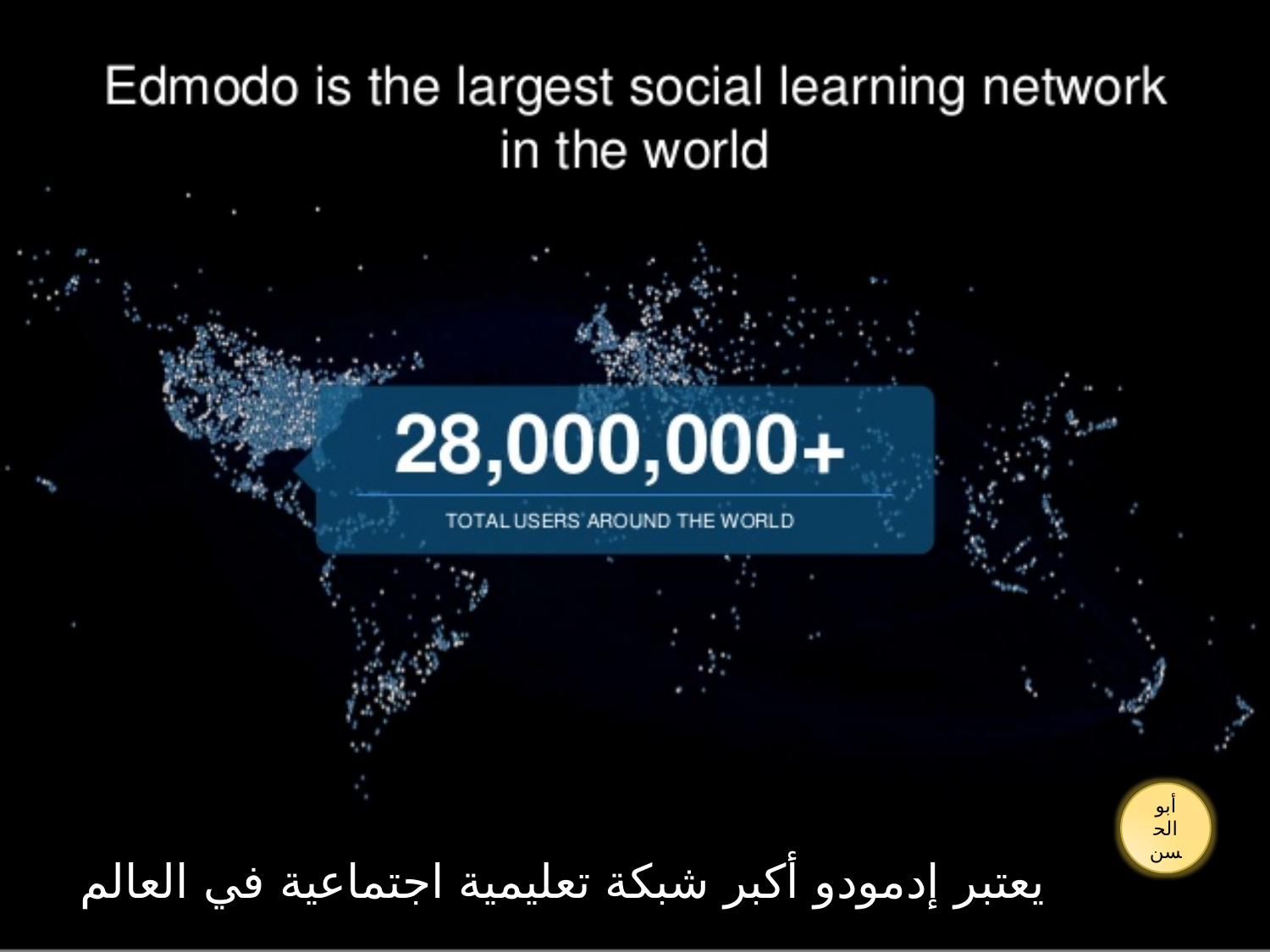

أبو الحسن
# يعتبر إدمودو أكبر شبكة تعليمية اجتماعية في العالم